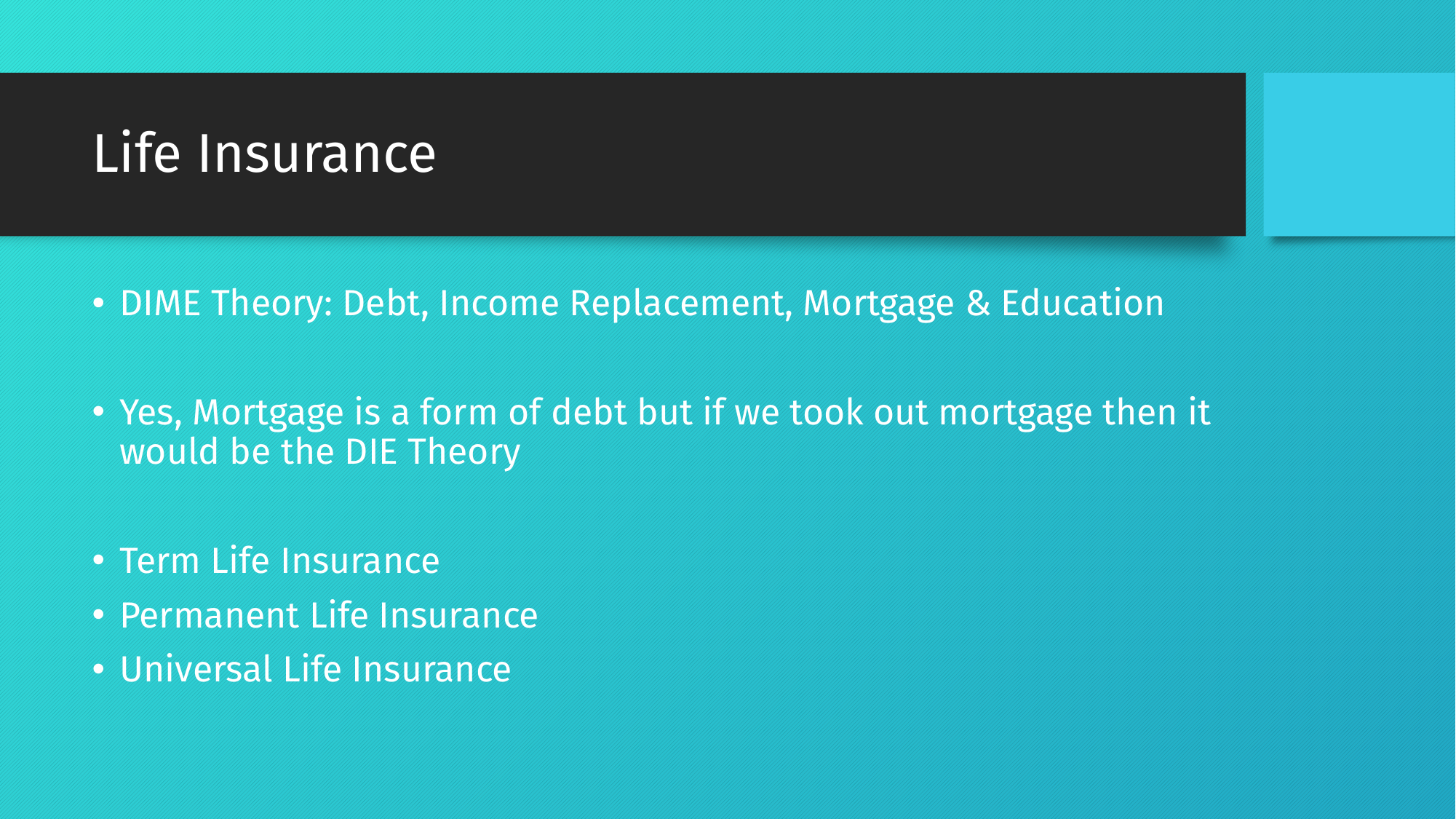

# Life Insurance
DIME Theory: Debt, Income Replacement, Mortgage & Education

Yes, Mortgage is a form of debt but if we took out mortgage then it would be the DIE Theory

Term Life Insurance
Permanent Life Insurance
Universal Life Insurance